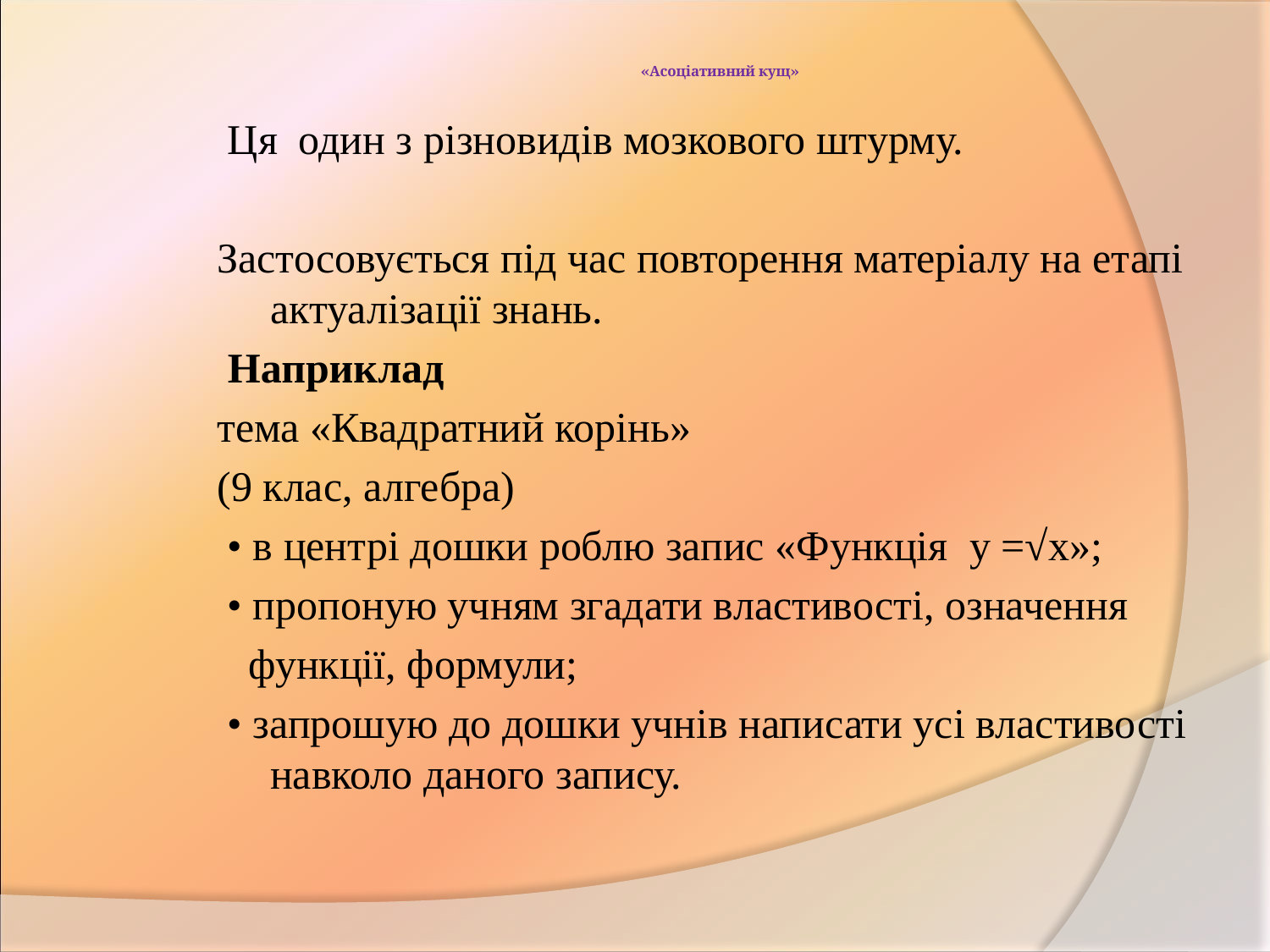

# «Асоціативний кущ»
 Ця  один з різновидів мозкового штурму.

Застосовується під час повторення матеріалу на етапі актуалізації знань.
 Наприклад
тема «Квадратний корінь»
(9 клас, алгебра)
 • в центрі дошки роблю запис «Функція  у =√х»;
 • пропоную учням згадати властивості, означення
   функції, формули;
 • запрошую до дошки учнів написати усі властивості навколо даного запису.